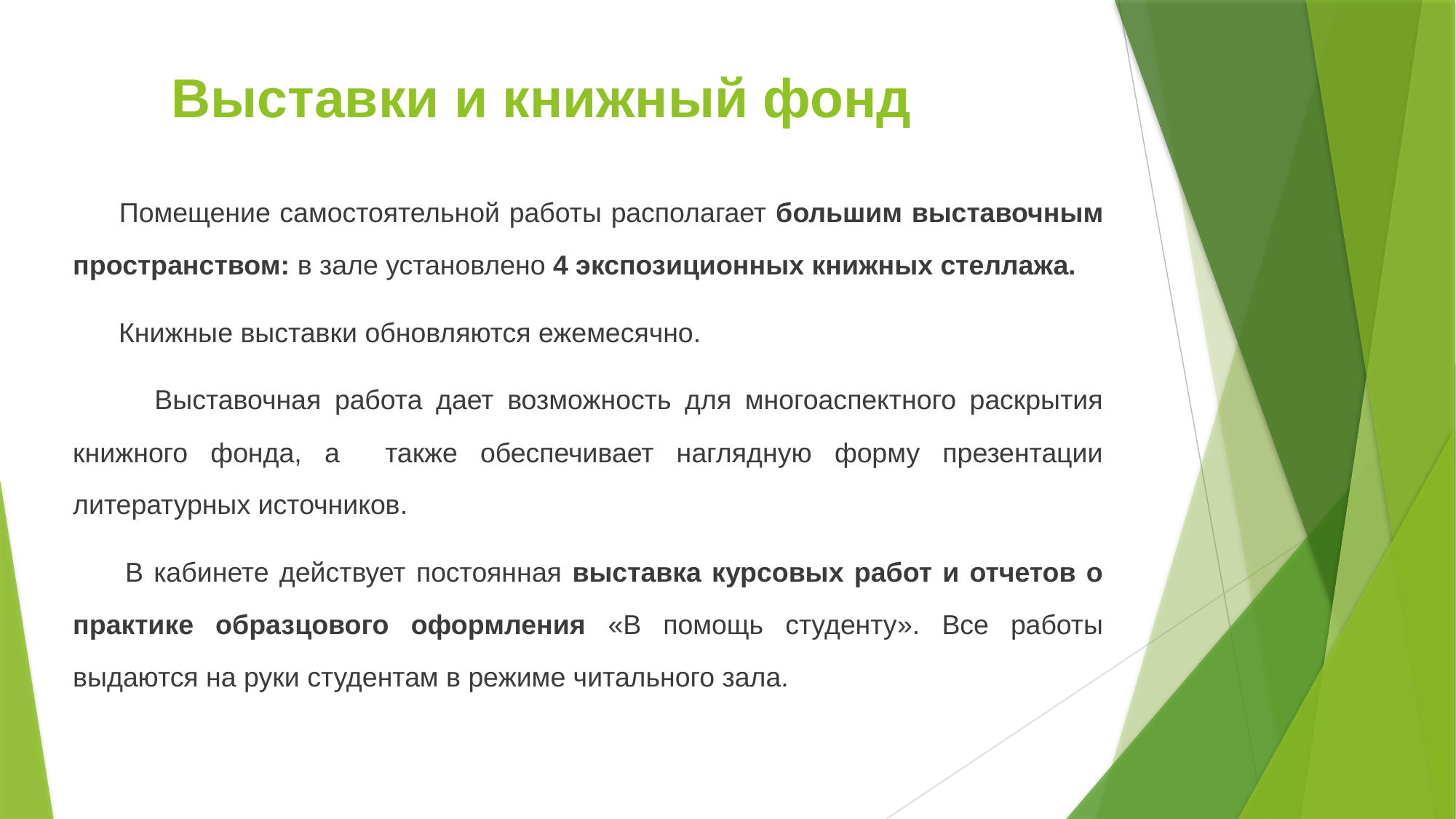

# Выставки и книжный фонд
     Помещение самостоятельной работы располагает большим выставочным пространством: в зале установлено 4 экспозиционных книжных стеллажа.
      Книжные выставки обновляются ежемесячно.
      Выставочная работа дает возможность для многоаспектного раскрытия книжного фонда, а  также обеспечивает наглядную форму презентации литературных источников.
     В кабинете действует постоянная выставка курсовых работ и отчетов о практике образцового оформления «В помощь студенту». Все работы выдаются на руки студентам в режиме читального зала.